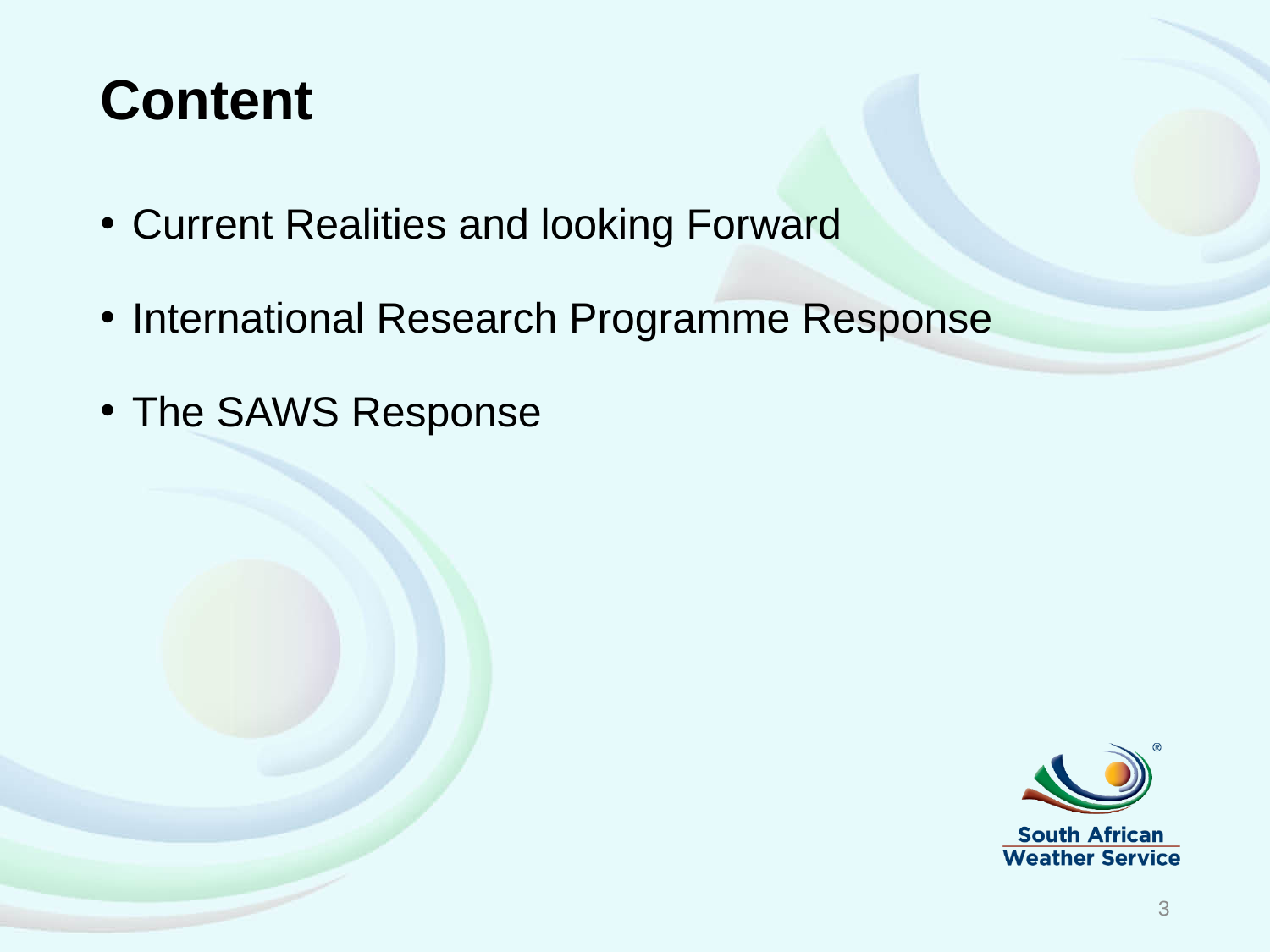

# Content
Current Realities and looking Forward
International Research Programme Response
The SAWS Response
3